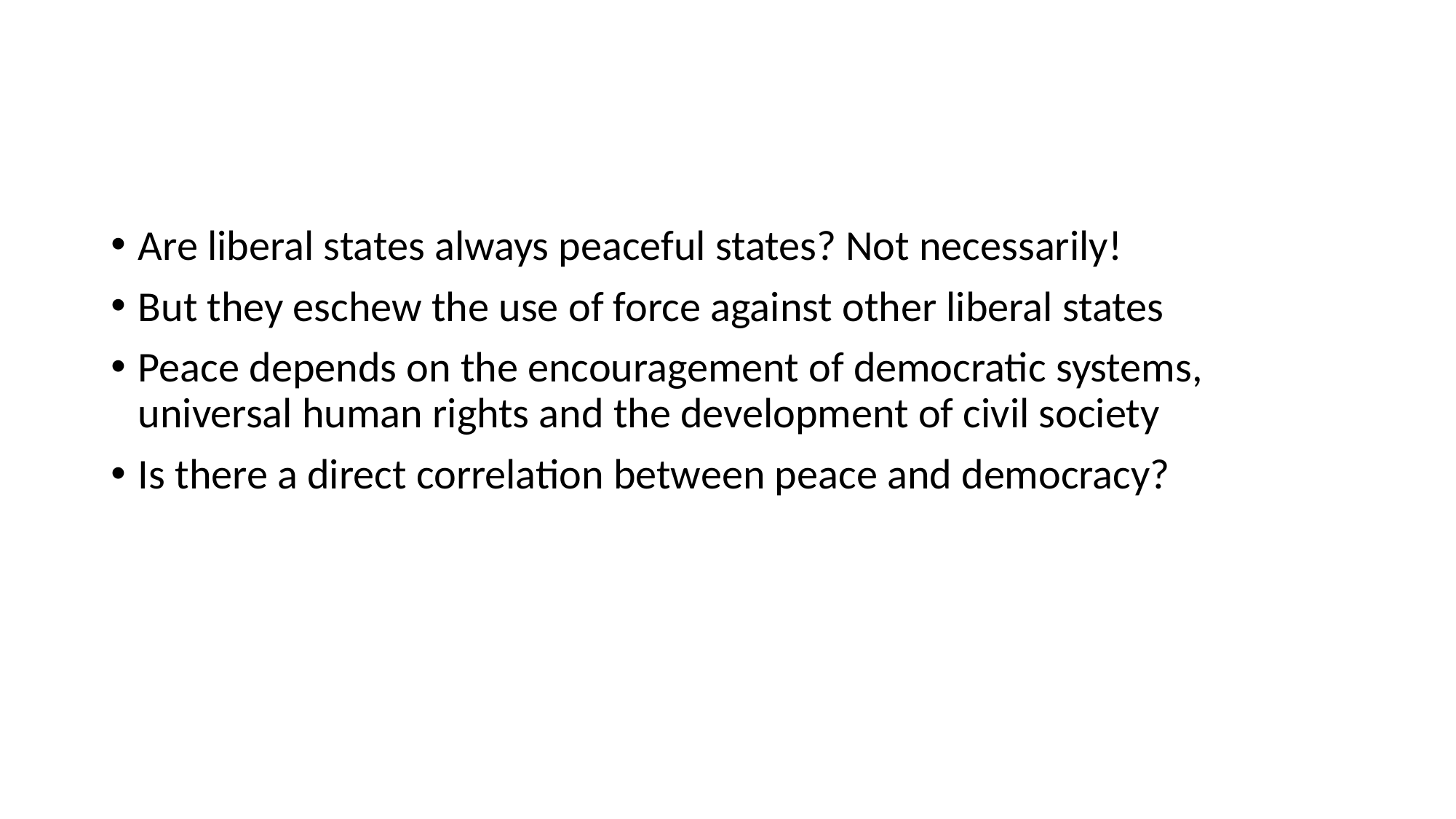

#
Are liberal states always peaceful states? Not necessarily!
But they eschew the use of force against other liberal states
Peace depends on the encouragement of democratic systems, universal human rights and the development of civil society
Is there a direct correlation between peace and democracy?